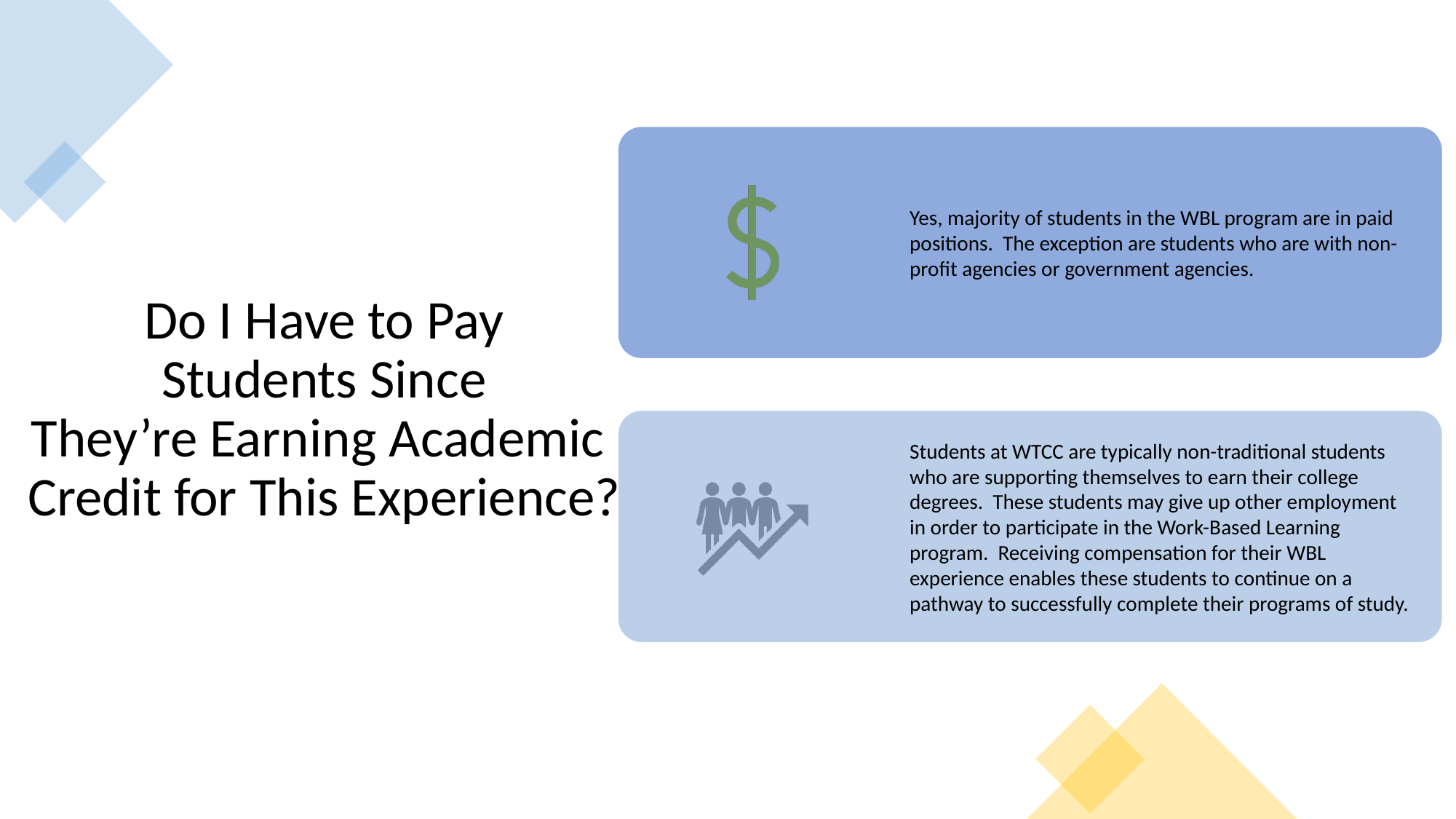

Yes, majority of students in the WBL program are in paid positions.  The exception are students who are with non-profit agencies or government agencies.
Students at WTCC are typically non-traditional students who are supporting themselves to earn their college degrees.  These students may give up other employment in order to participate in the Work-Based Learning program.  Receiving compensation for their WBL experience enables these students to continue on a pathway to successfully complete their programs of study.
# Do I Have to Pay Students Since They’re Earning Academic Credit for This Experience?